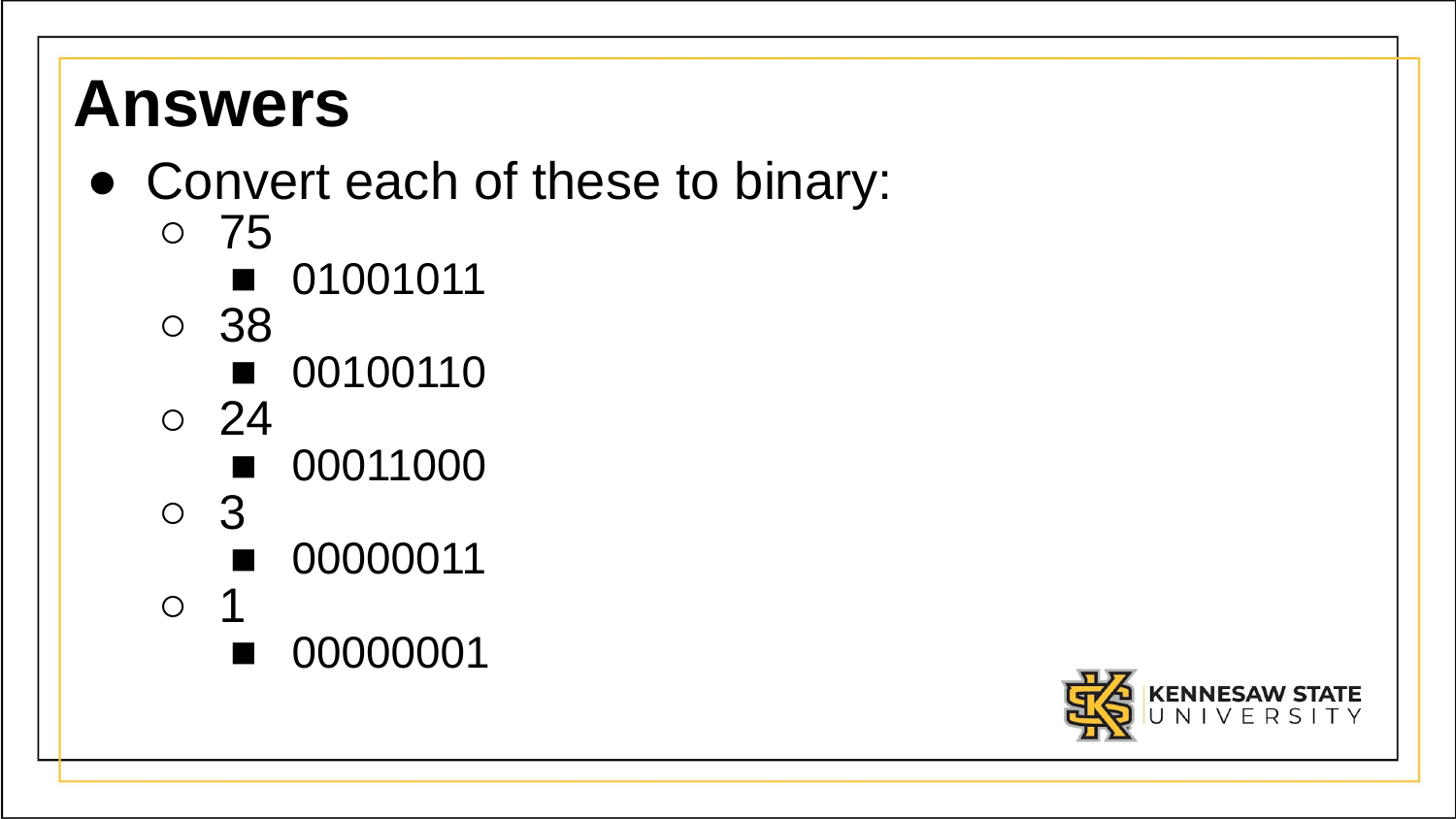

# Answers
Convert each of these to binary:
75
01001011
38
00100110
24
00011000
3
00000011
1
00000001